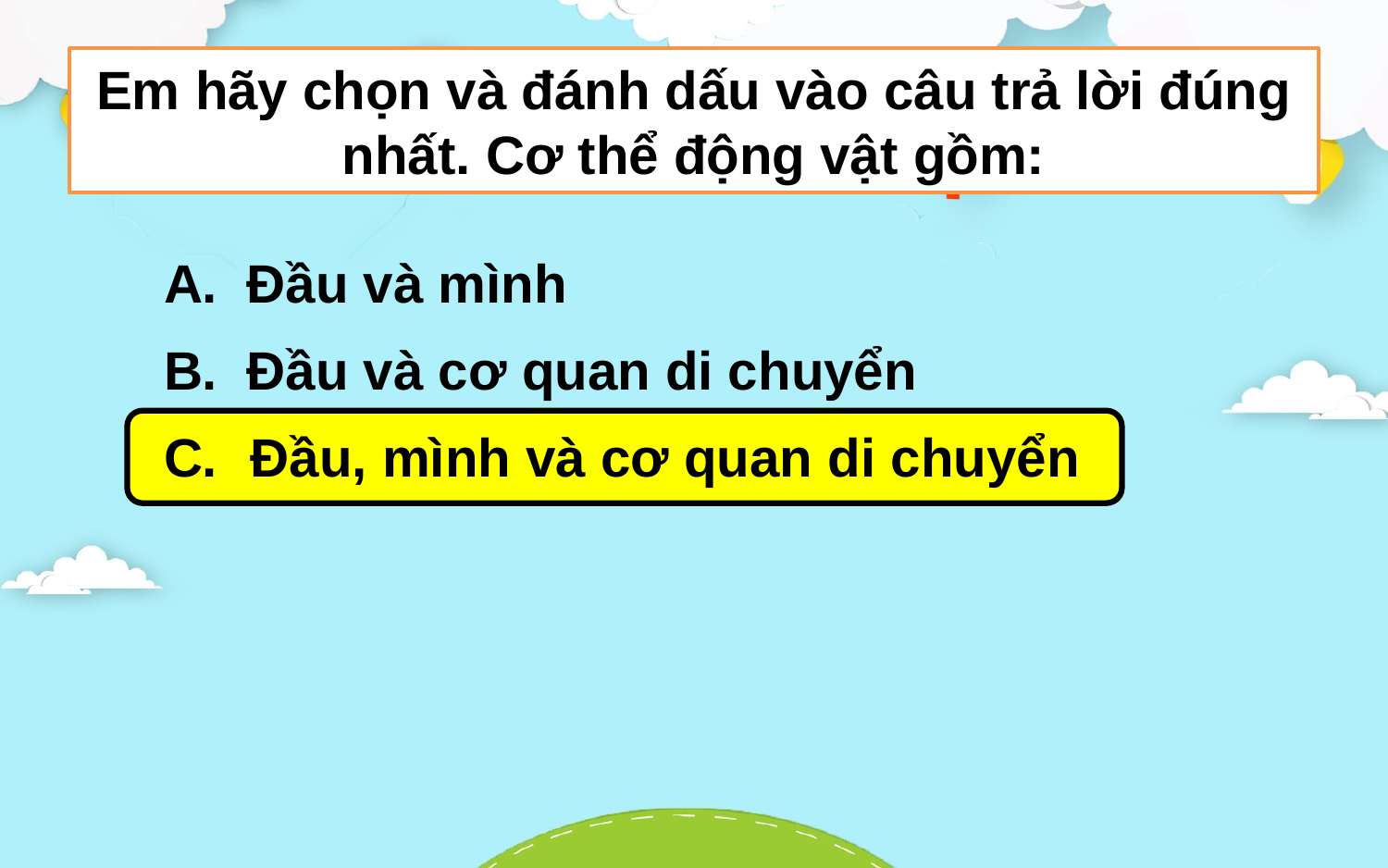

# Em hãy chọn và đánh dấu vào câu trả lời đúng nhất. Cơ thể động vật gồm:
A.
Đầu và mình
B.
Đầu và cơ quan di chuyển

C.
Đầu, mình và cơ quan di chuyển